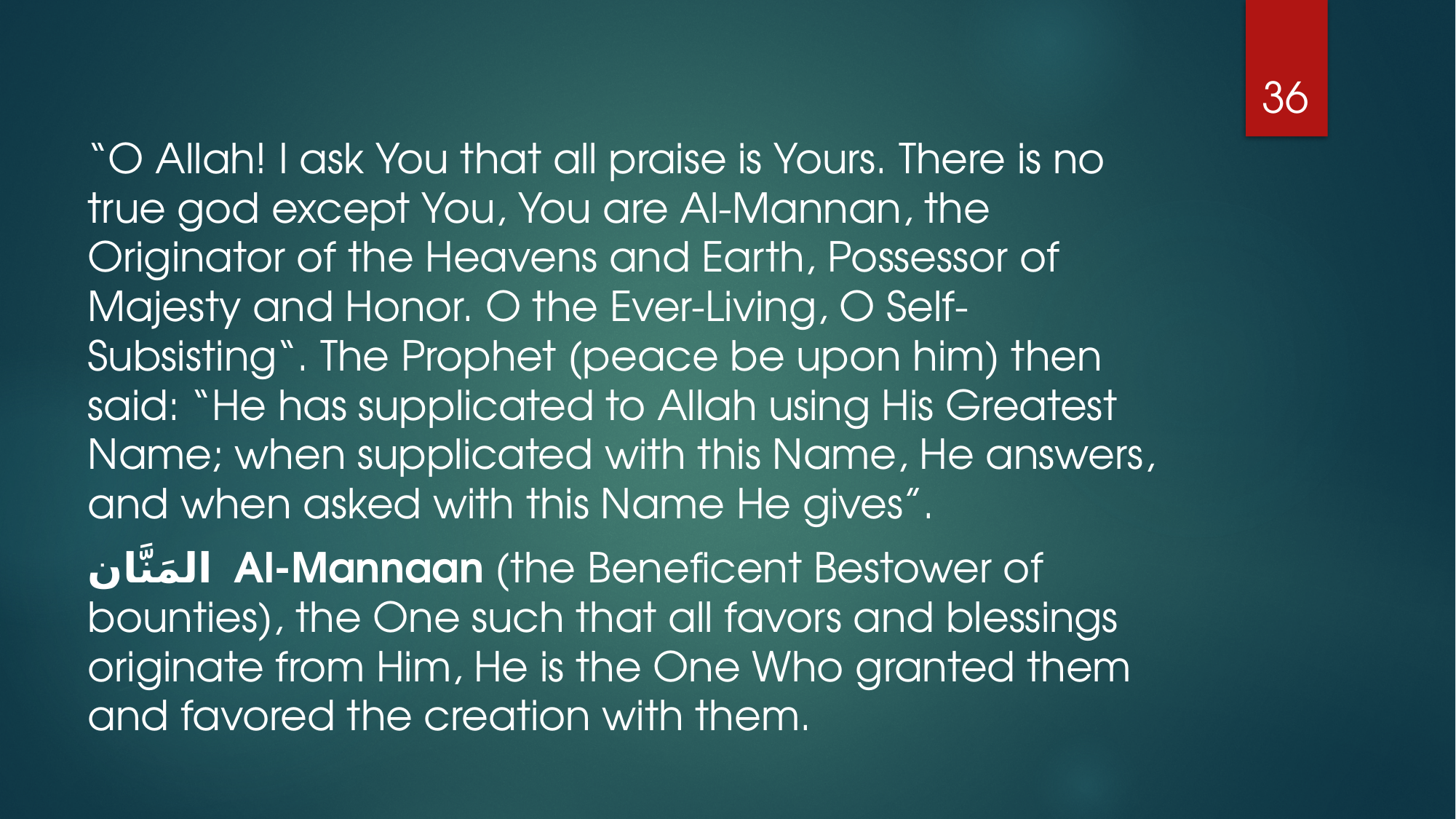

36
#
“O Allah! I ask You that all praise is Yours. There is no true god except You, You are Al-Mannan, the Originator of the Heavens and Earth, Possessor of Majesty and Honor. O the Ever-Living, O Self-Subsisting“. The Prophet (peace be upon him) then said: “He has supplicated to Allah using His Greatest Name; when supplicated with this Name, He answers, and when asked with this Name He gives”.
المَنَّان  Al-Mannaan (the Beneficent Bestower of bounties), the One such that all favors and blessings originate from Him, He is the One Who granted them and favored the creation with them.